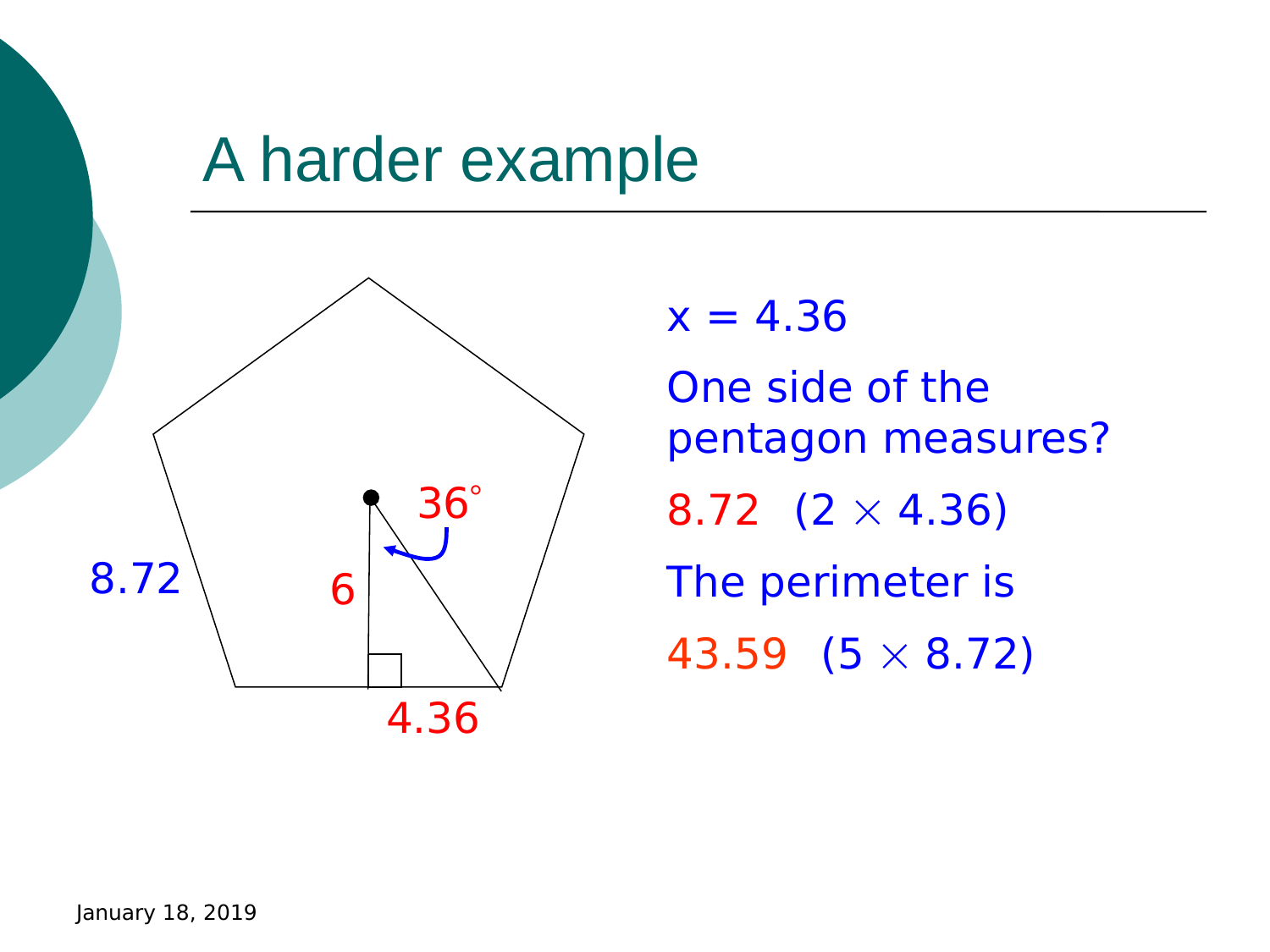

# A harder example

x = 4.36
One side of the pentagon measures?
8.72	(2 × 4.36)
The perimeter is
43.59	  (5 × 8.72)
36°

8.72
6

4.36
January 18, 2019